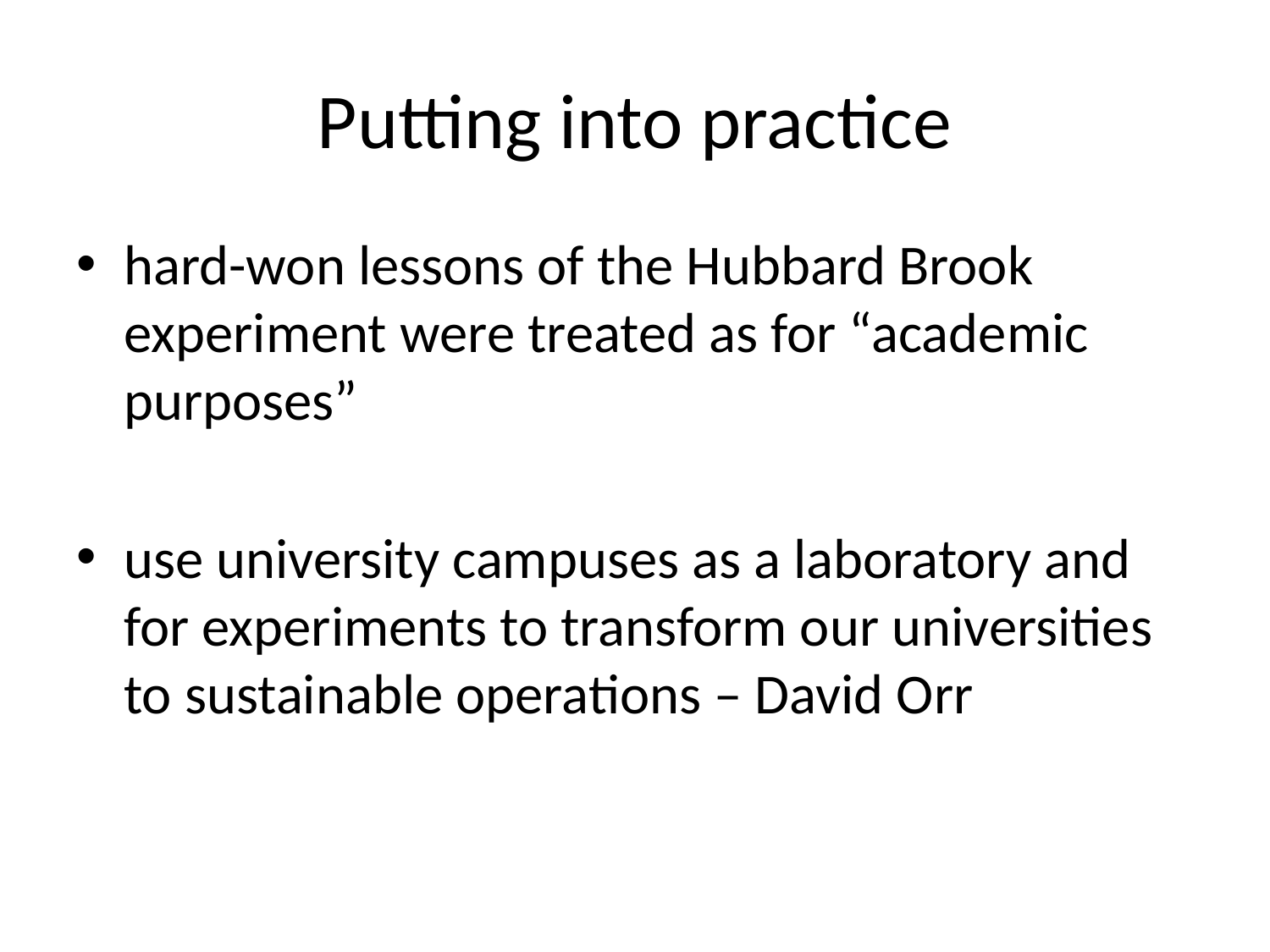

# Putting into practice
hard-won lessons of the Hubbard Brook experiment were treated as for “academic purposes”

use university campuses as a laboratory and for experiments to transform our universities to sustainable operations – David Orr